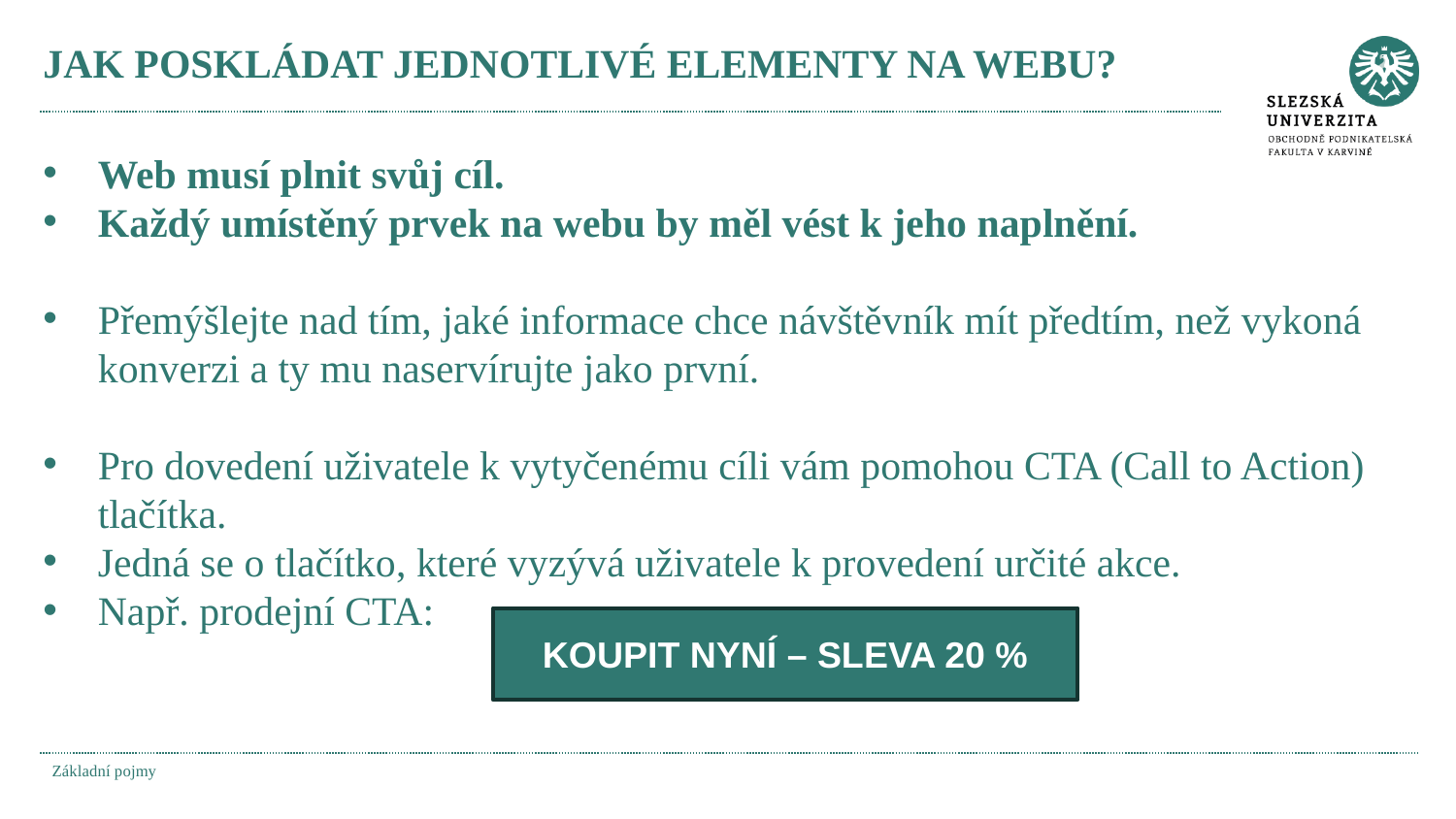

# JAK POSKLÁDAT JEDNOTLIVÉ ELEMENTY NA WEBU?
Web musí plnit svůj cíl.
Každý umístěný prvek na webu by měl vést k jeho naplnění.
Přemýšlejte nad tím, jaké informace chce návštěvník mít předtím, než vykoná konverzi a ty mu naservírujte jako první.

Pro dovedení uživatele k vytyčenému cíli vám pomohou CTA (Call to Action) tlačítka.
Jedná se o tlačítko, které vyzývá uživatele k provedení určité akce.
Např. prodejní CTA:

KOUPIT NYNÍ – SLEVA 20 %
Základní pojmy